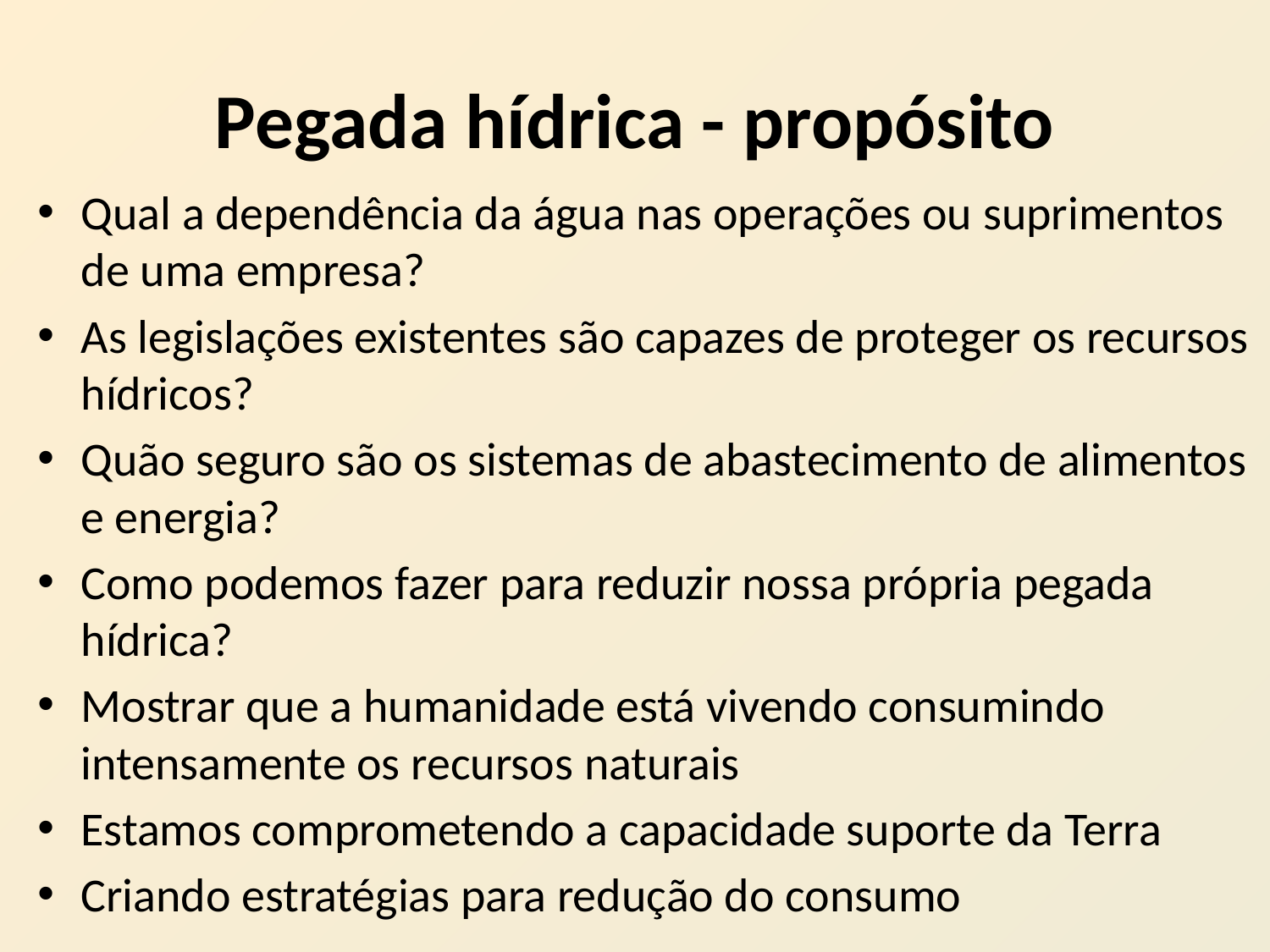

# Pegada hídrica - propósito
Qual a dependência da água nas operações ou suprimentos de uma empresa?
As legislações existentes são capazes de proteger os recursos hídricos?
Quão seguro são os sistemas de abastecimento de alimentos e energia?
Como podemos fazer para reduzir nossa própria pegada hídrica?
Mostrar que a humanidade está vivendo consumindo intensamente os recursos naturais
Estamos comprometendo a capacidade suporte da Terra
Criando estratégias para redução do consumo